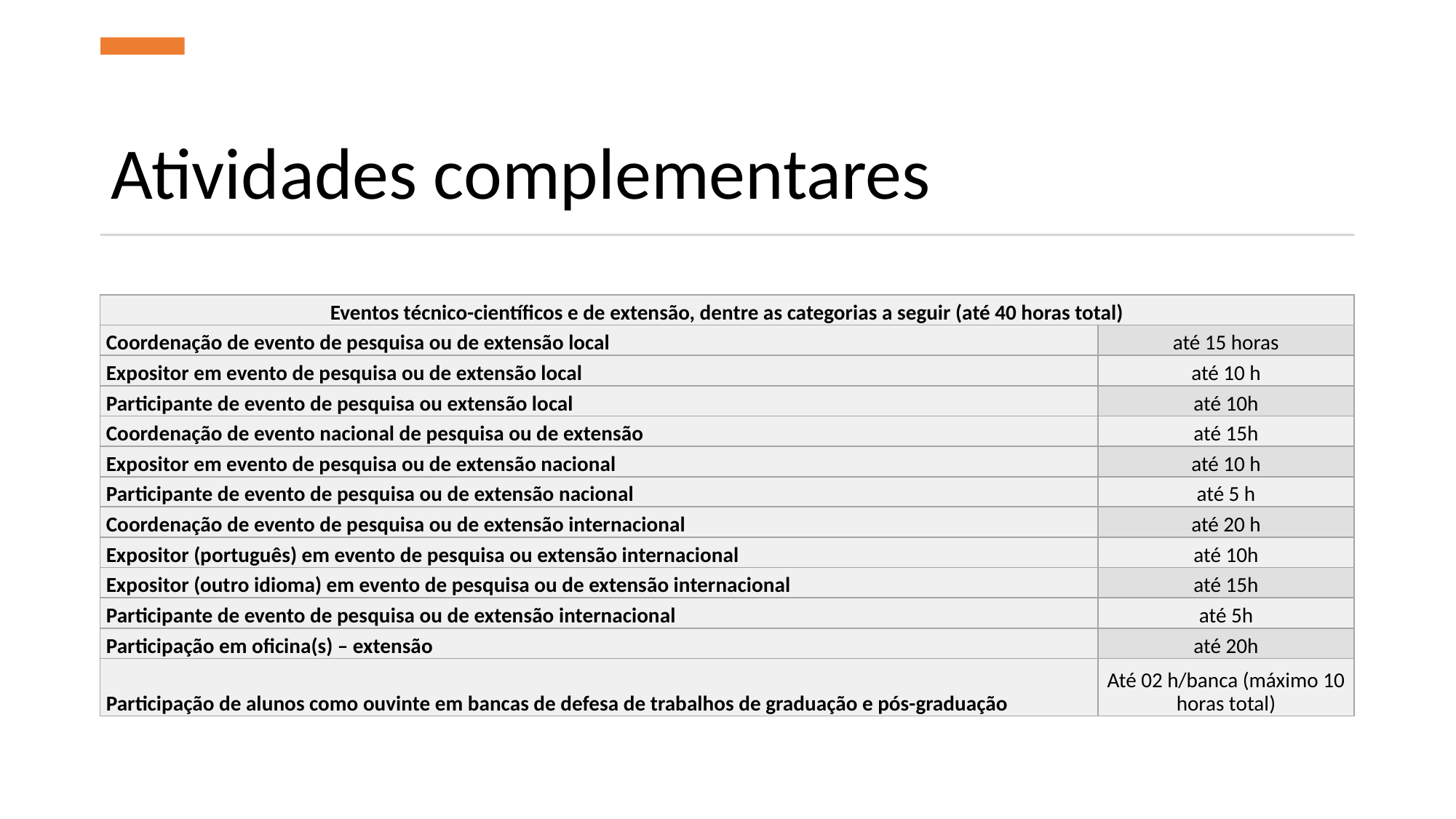

# Atividades complementares

| Eventos técnico-científicos e de extensão, dentre as categorias a seguir (até 40 horas total) |  |
| --- | --- |
| Coordenação de evento de pesquisa ou de extensão local | até 15 horas |
| Expositor em evento de pesquisa ou de extensão local | até 10 h |
| Participante de evento de pesquisa ou extensão local | até 10h |
| Coordenação de evento nacional de pesquisa ou de extensão | até 15h |
| Expositor em evento de pesquisa ou de extensão nacional | até 10 h |
| Participante de evento de pesquisa ou de extensão nacional | até 5 h |
| Coordenação de evento de pesquisa ou de extensão internacional | até 20 h |
| Expositor (português) em evento de pesquisa ou extensão internacional | até 10h |
| Expositor (outro idioma) em evento de pesquisa ou de extensão internacional | até 15h |
| Participante de evento de pesquisa ou de extensão internacional | até 5h |
| Participação em oficina(s) – extensão | até 20h |
| Participação de alunos como ouvinte em bancas de defesa de trabalhos de graduação e pós-graduação | Até 02 h/banca (máximo 10 horas total) |